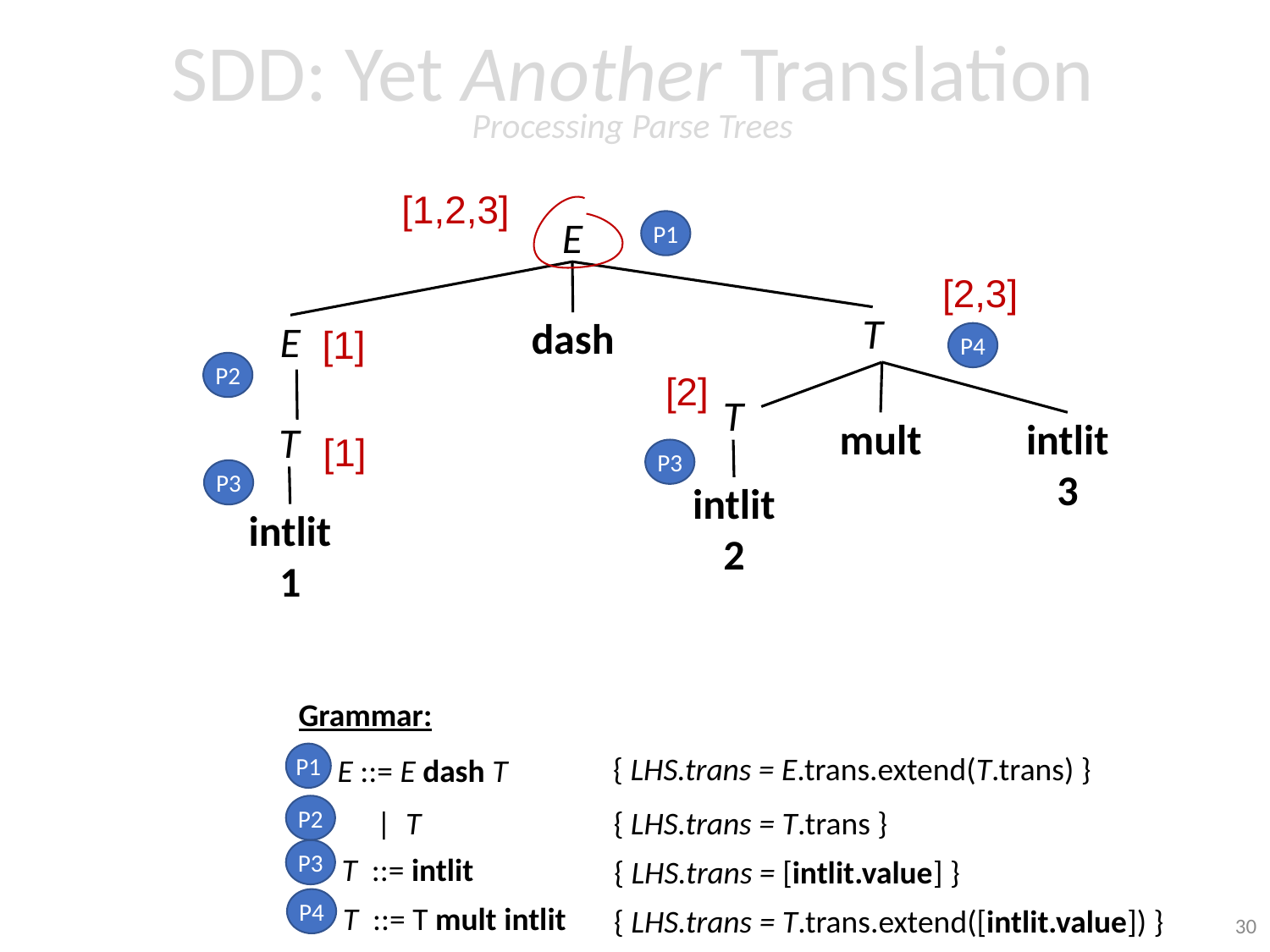

SDD: Yet Another Translation
Processing Parse Trees
[1,2,3]

E
P1
[2,3]
T
dash
[1]
E
P4
P2
[2]
T
intlit
3
mult
T
[1]
P3
P3
intlit
2
intlit
1
Grammar:
{ LHS.trans = E.trans.extend(T.trans) }
P1
E ::= E dash T
P2
{ LHS.trans = T.trans }
|  T
P3
T  ::= intlit
{ LHS.trans = [intlit.value] }
P4
T  ::= T mult intlit
{ LHS.trans = T.trans.extend([intlit.value]) }
30